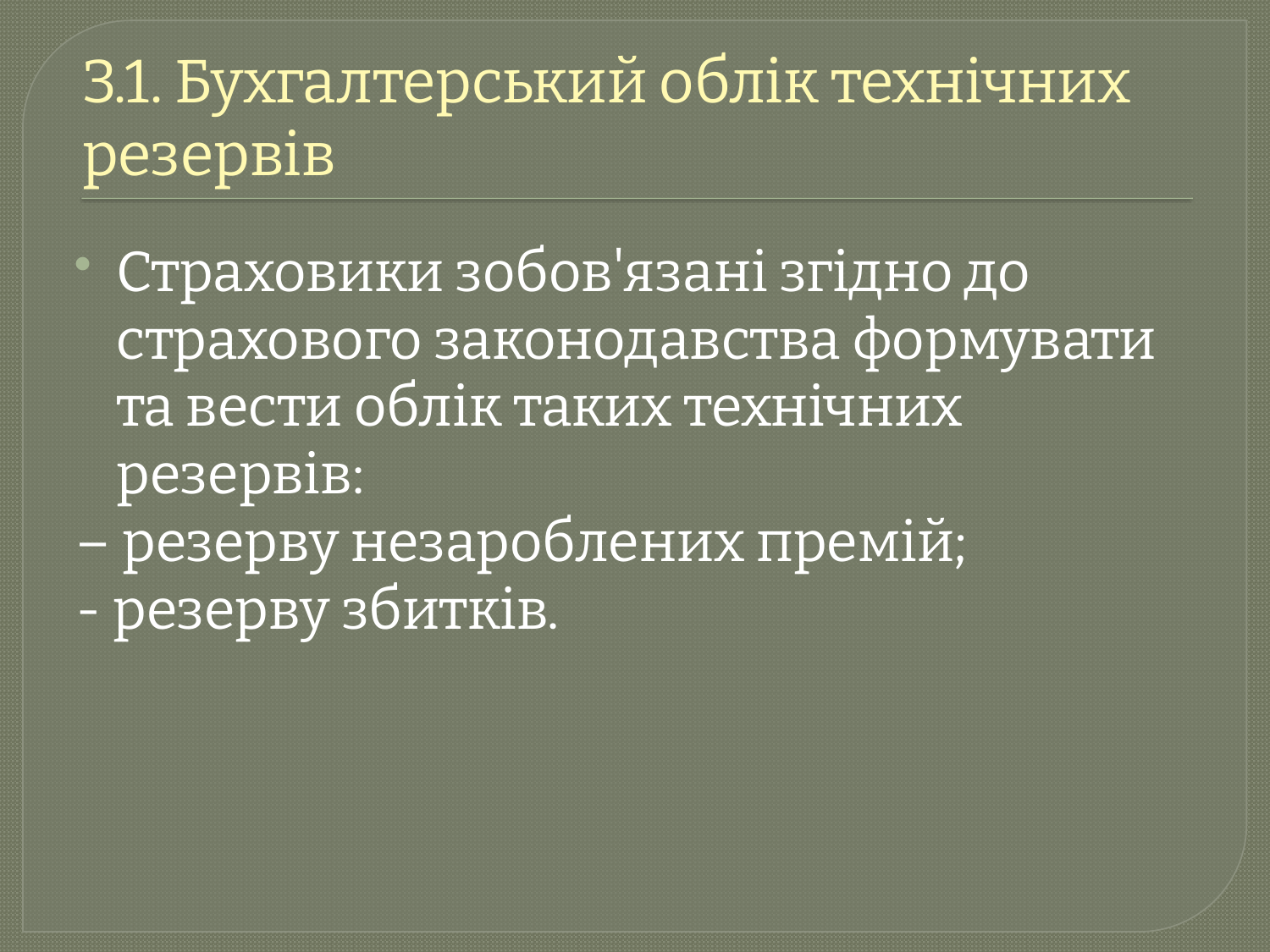

# 3.1. Бухгалтерський облік технічних резервів
Страховики зобов'язані згідно до страхового законодавства формувати та вести облік таких технічних резервів:
– резерву незароблених премій;
- резерву збитків.